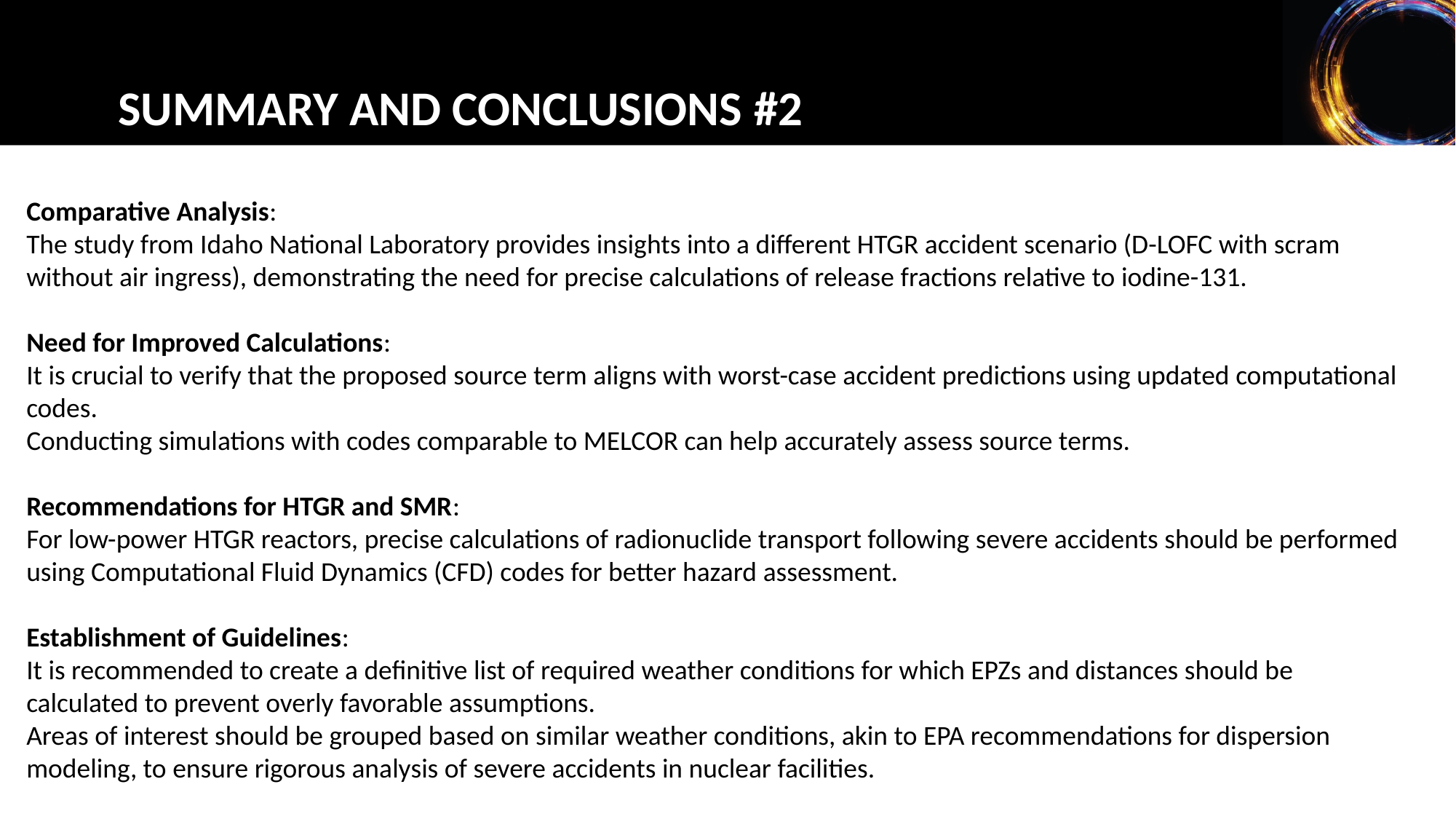

SUMMARY AND CONCLUSIONS #2
Comparative Analysis:
The study from Idaho National Laboratory provides insights into a different HTGR accident scenario (D-LOFC with scram without air ingress), demonstrating the need for precise calculations of release fractions relative to iodine-131.

Need for Improved Calculations:
It is crucial to verify that the proposed source term aligns with worst-case accident predictions using updated computational codes.
Conducting simulations with codes comparable to MELCOR can help accurately assess source terms.

Recommendations for HTGR and SMR:
For low-power HTGR reactors, precise calculations of radionuclide transport following severe accidents should be performed using Computational Fluid Dynamics (CFD) codes for better hazard assessment.

Establishment of Guidelines:
It is recommended to create a definitive list of required weather conditions for which EPZs and distances should be calculated to prevent overly favorable assumptions.
Areas of interest should be grouped based on similar weather conditions, akin to EPA recommendations for dispersion modeling, to ensure rigorous analysis of severe accidents in nuclear facilities.